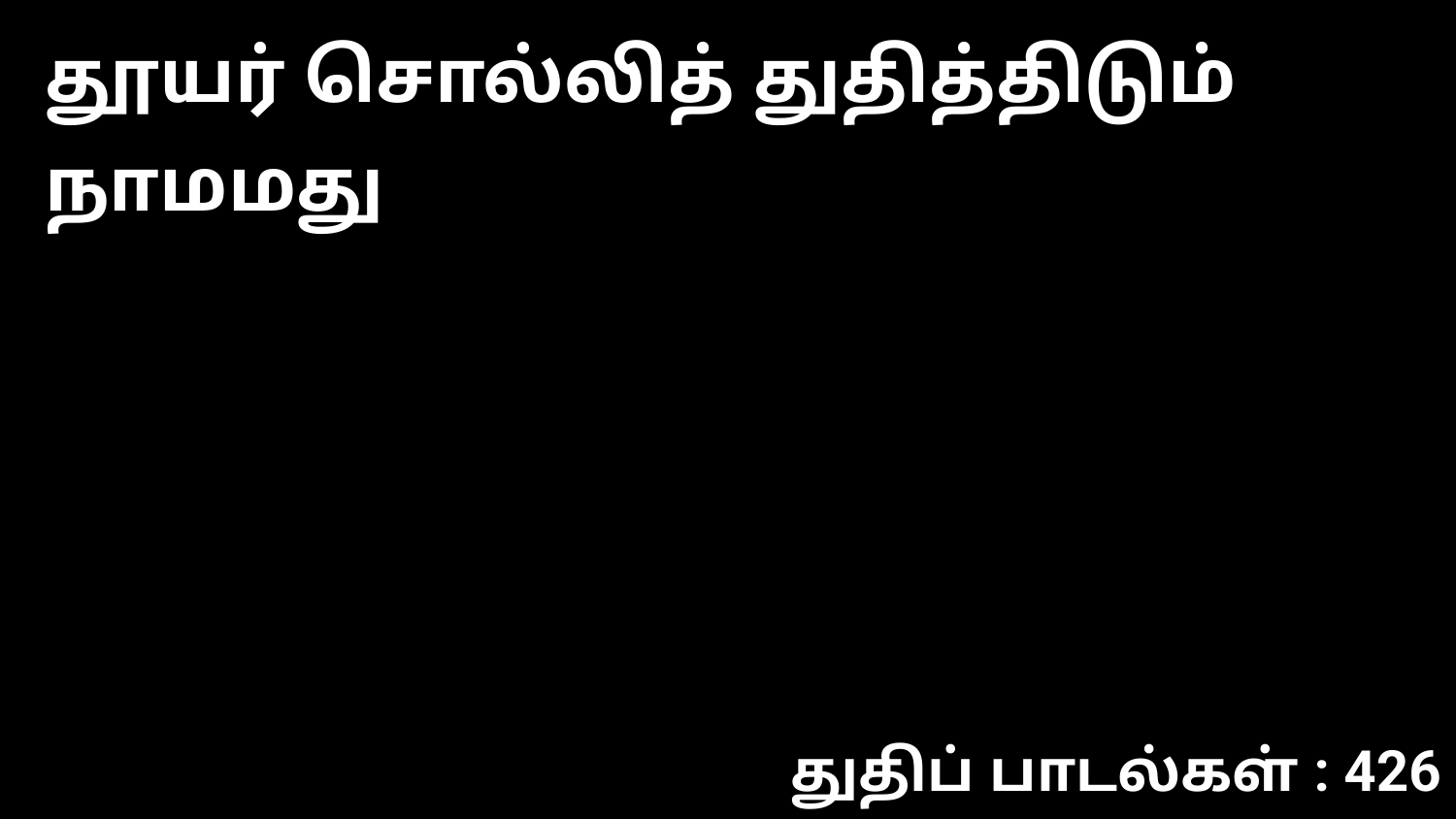

தூயர் சொல்லித் துதித்திடும் நாமமது
துதிப் பாடல்கள் : 426